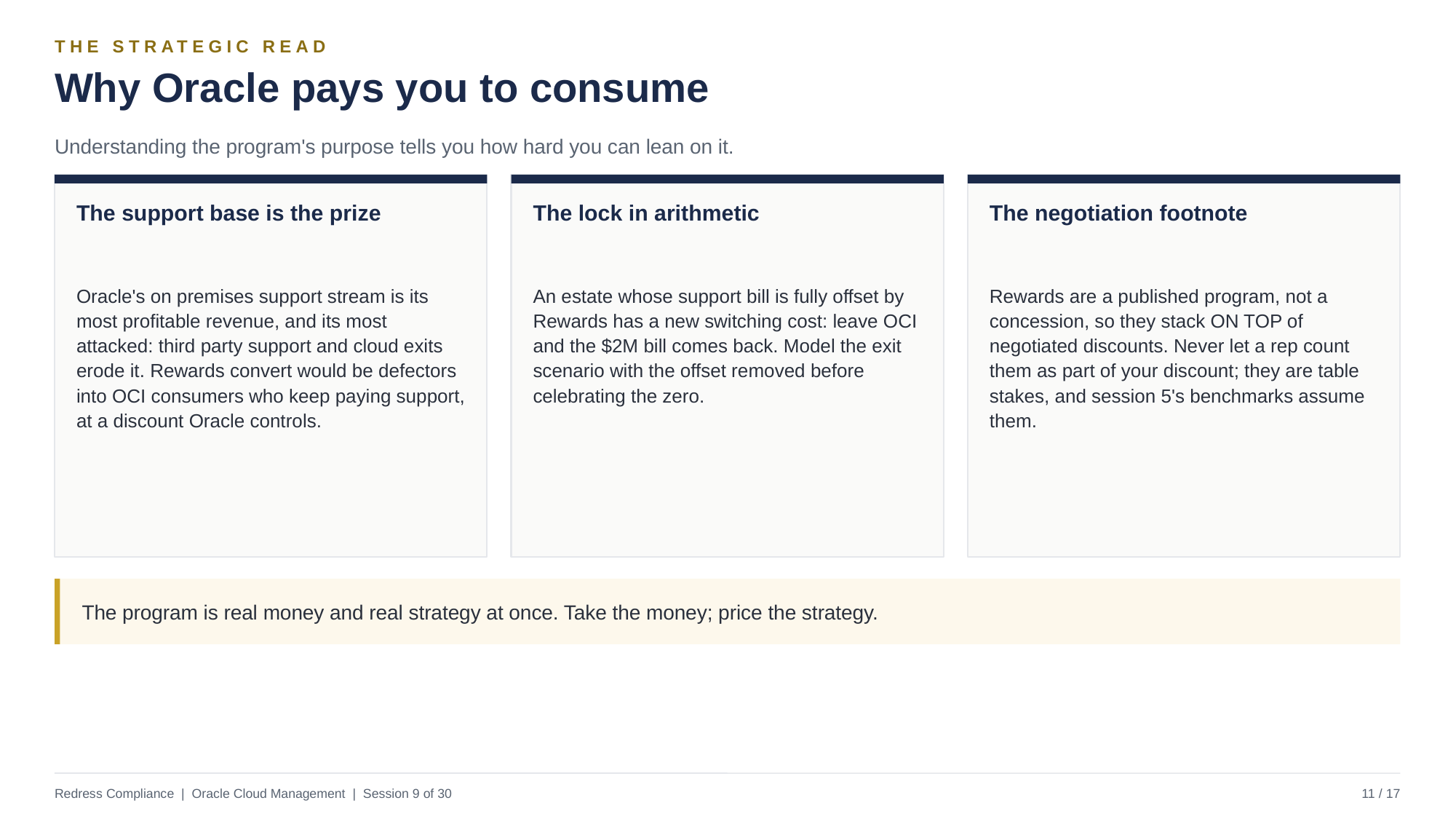

THE STRATEGIC READ
Why Oracle pays you to consume
Understanding the program's purpose tells you how hard you can lean on it.

The support base is the prize
The lock in arithmetic
The negotiation footnote
Oracle's on premises support stream is its most profitable revenue, and its most attacked: third party support and cloud exits erode it. Rewards convert would be defectors into OCI consumers who keep paying support, at a discount Oracle controls.
An estate whose support bill is fully offset by Rewards has a new switching cost: leave OCI and the $2M bill comes back. Model the exit scenario with the offset removed before celebrating the zero.
Rewards are a published program, not a concession, so they stack ON TOP of negotiated discounts. Never let a rep count them as part of your discount; they are table stakes, and session 5's benchmarks assume them.

The program is real money and real strategy at once. Take the money; price the strategy.

Redress Compliance  |  Oracle Cloud Management  |  Session 9 of 30
11 / 17